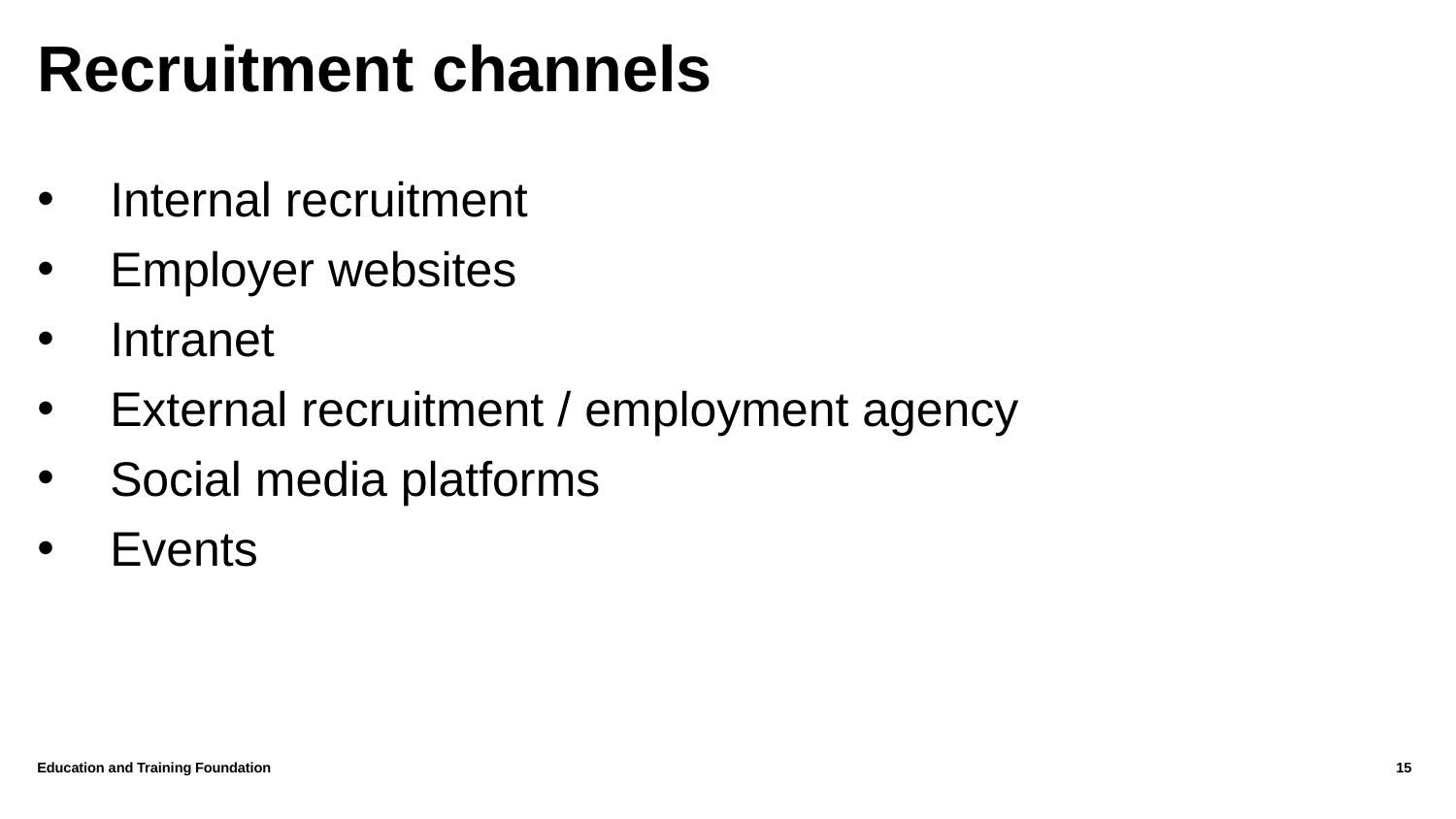

# Recruitment channels
Internal recruitment
Employer websites
Intranet
External recruitment / employment agency
Social media platforms
Events
Education and Training Foundation
15